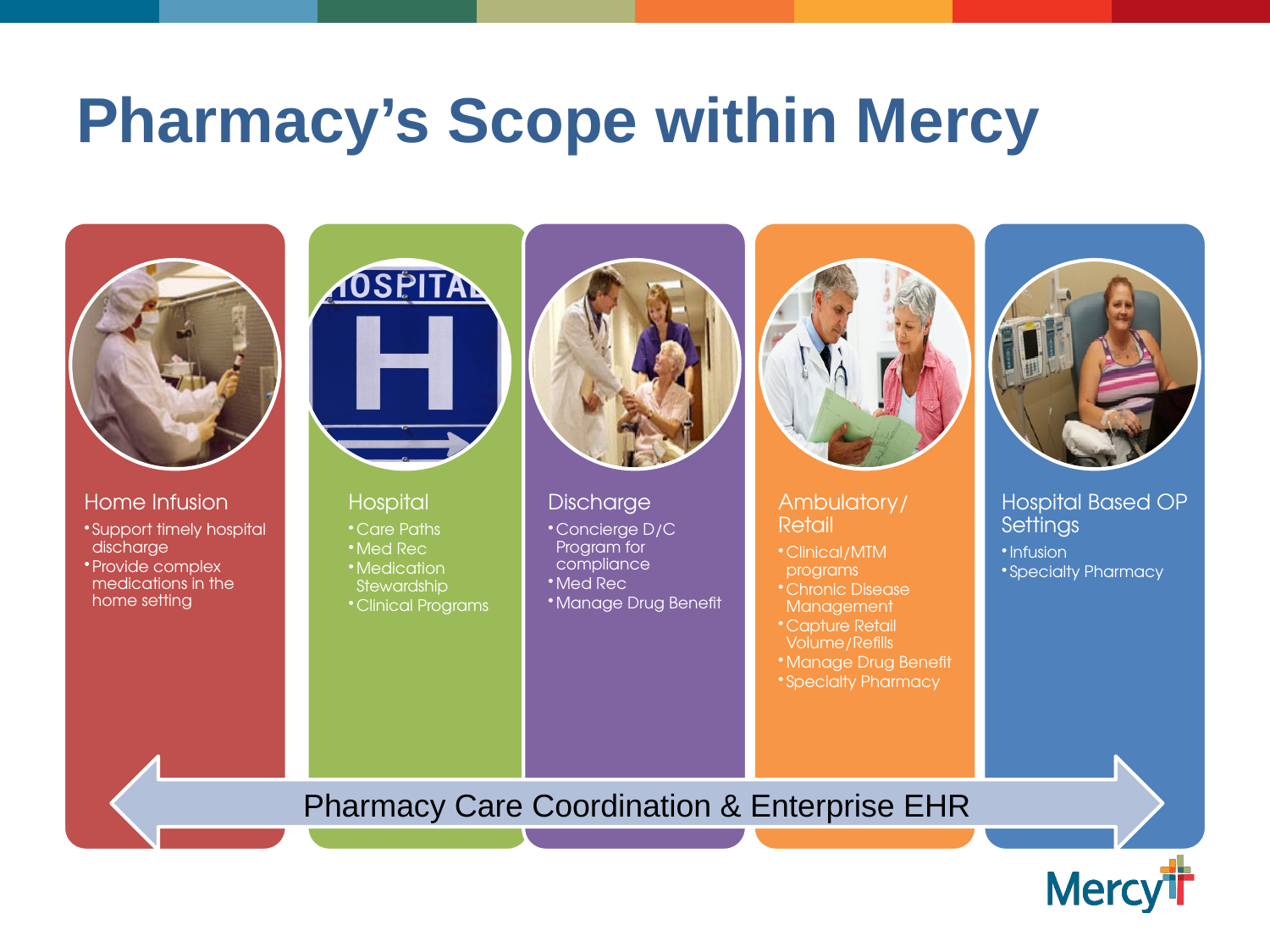

# Pharmacy’s Scope within Mercy
Home Infusion
Support timely hospital discharge
Provide complex medications in the home setting
Hospital
Care Paths
Med Rec
Medication Stewardship
Clinical Programs
Discharge
Concierge D/C Program for compliance
Med Rec
Manage Drug Benefit
Ambulatory/Retail
Clinical/MTM  programs
Chronic Disease Management
Capture Retail Volume/Refills
Manage Drug Benefit
Specialty Pharmacy
Hospital Based OP Settings
Infusion
Specialty Pharmacy
Pharmacy Care Coordination & Enterprise EHR